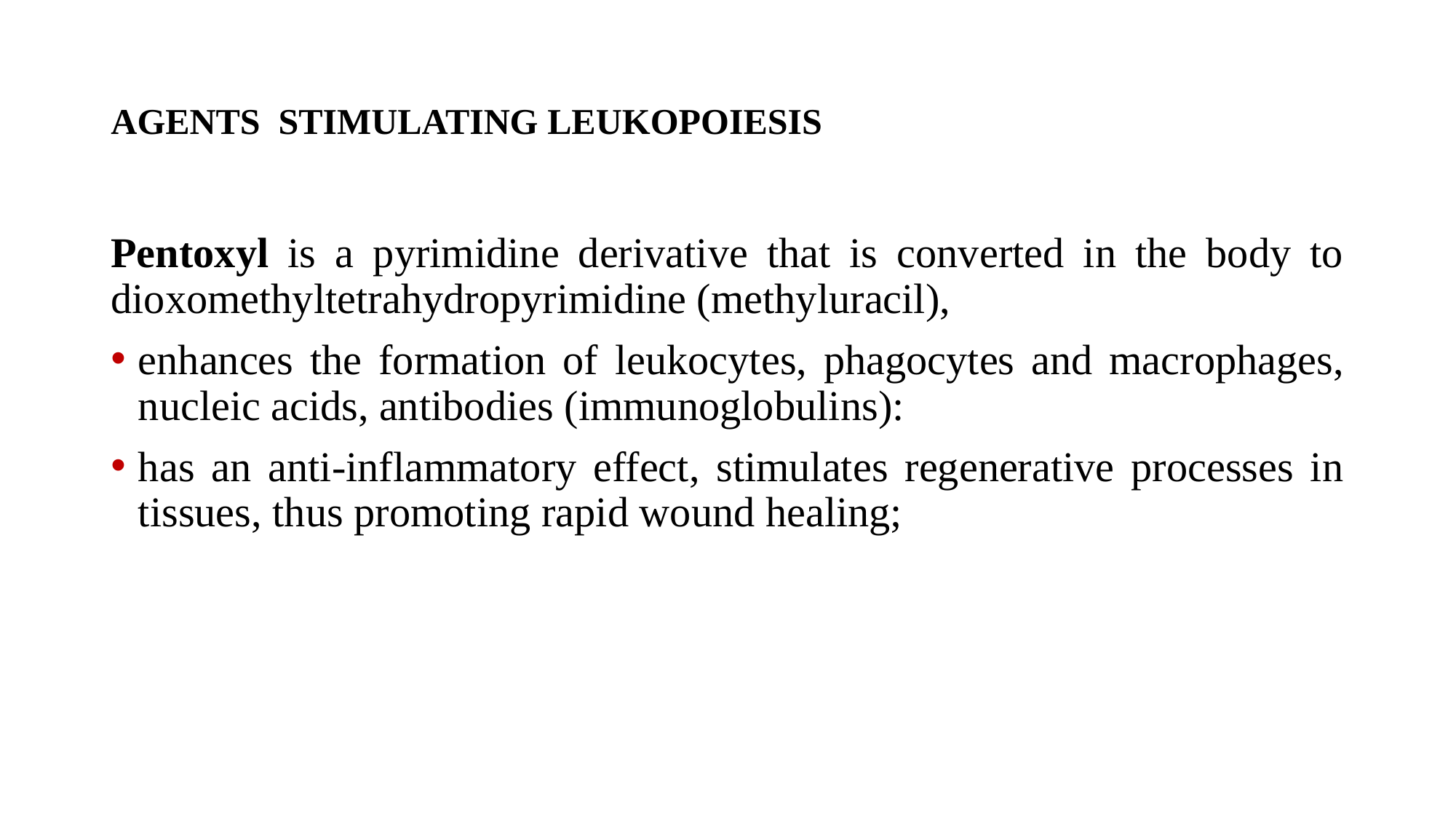

# AGENTS  STIMULATING LEUKOPOIESIS
Pentoxyl is a pyrimidine derivative that is converted in the body to dioxomethyltetrahydropyrimidine (methyluracil),
enhances the formation of leukocytes, phagocytes and macrophages, nucleic acids, antibodies (immunoglobulins):
has an anti-inflammatory effect, stimulates regenerative processes in tissues, thus promoting rapid wound healing;